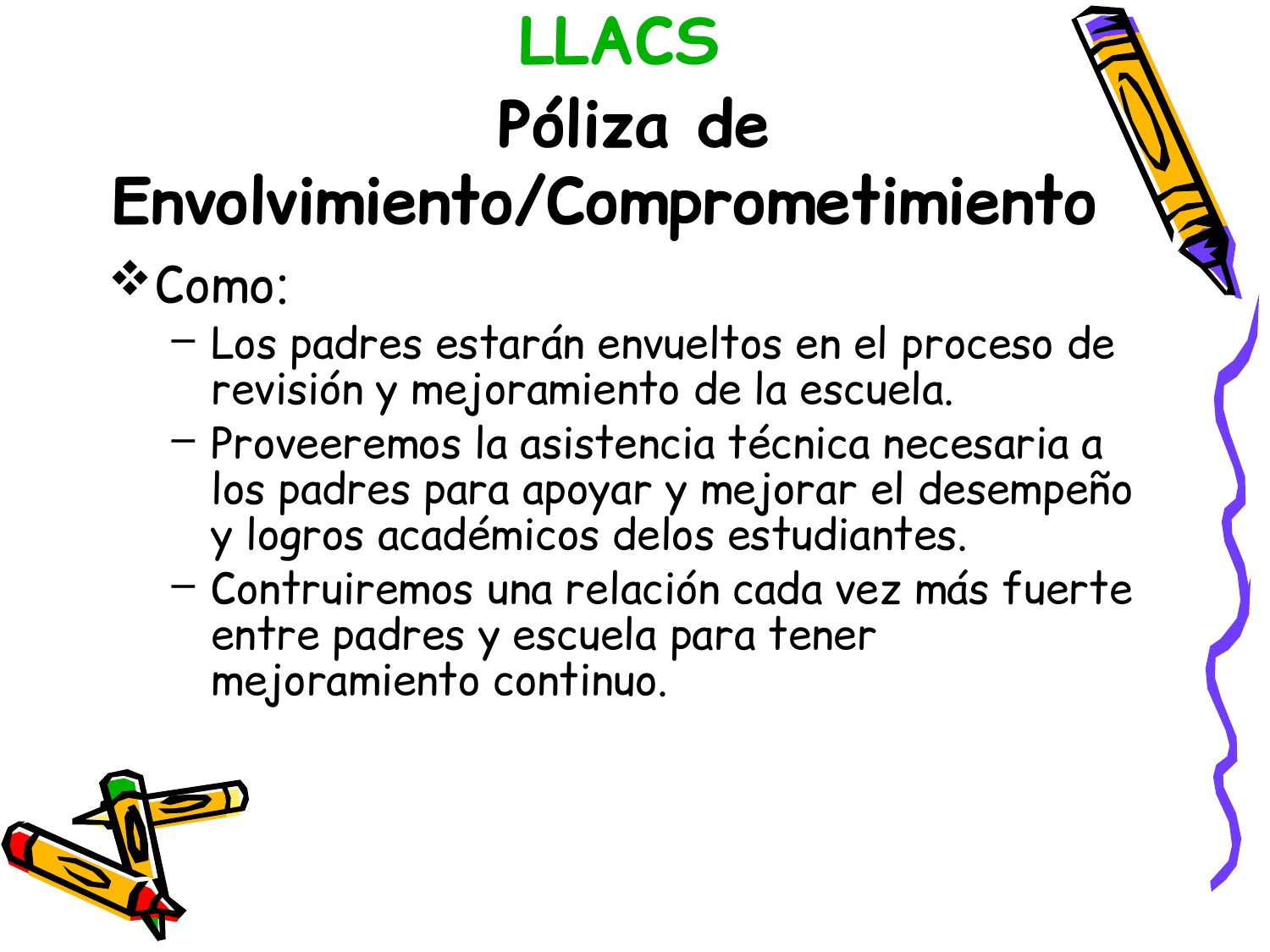

# LLACS Póliza de Envolvimiento/Comprometimiento
Como:
Los padres estarán envueltos en el proceso de revisión y mejoramiento de la escuela.
Proveeremos la asistencia técnica necesaria a los padres para apoyar y mejorar el desempeño y logros académicos delos estudiantes.
Contruiremos una relación cada vez más fuerte entre padres y escuela para tener mejoramiento continuo.